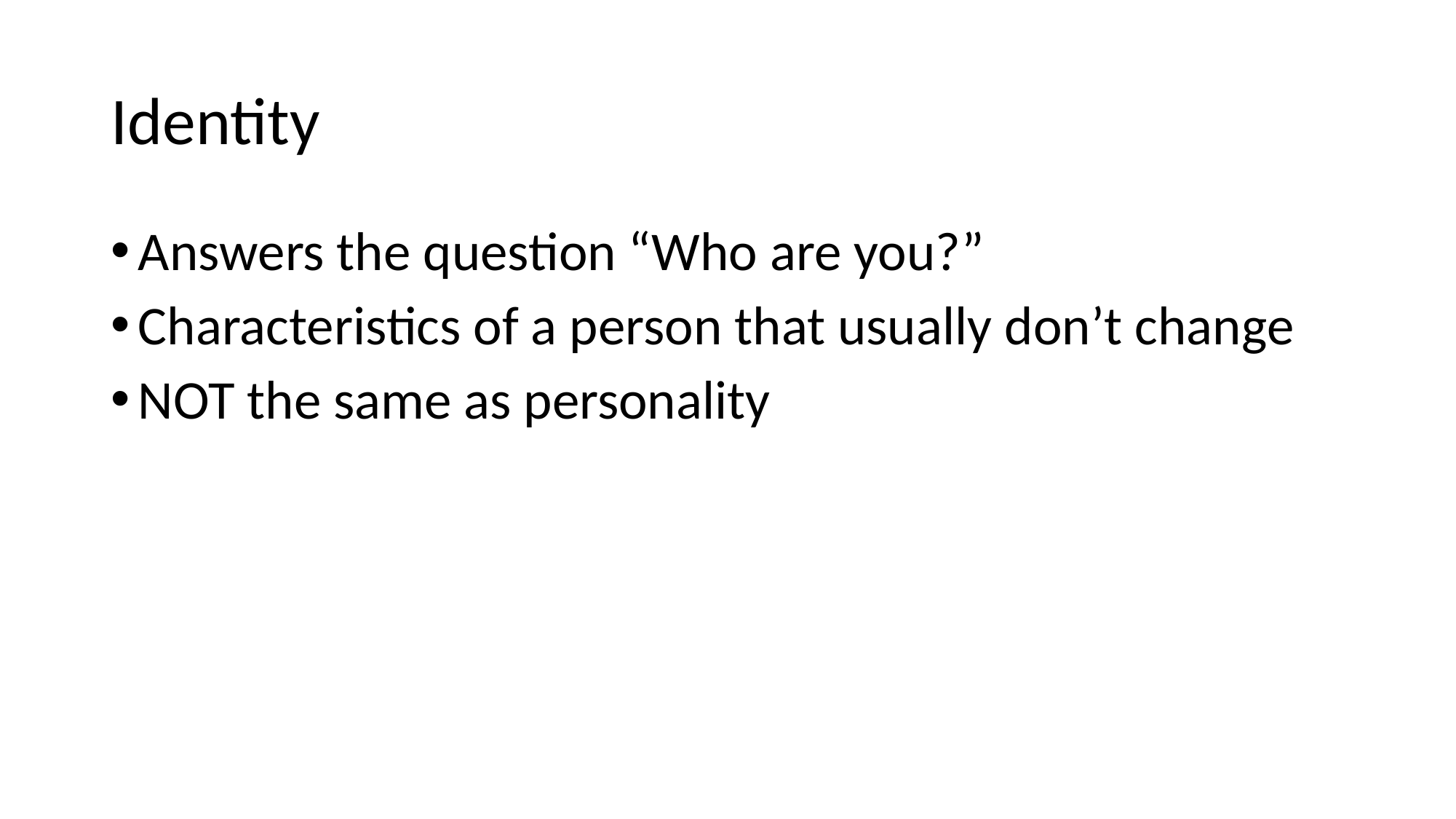

# Identity
Answers the question “Who are you?”
Characteristics of a person that usually don’t change
NOT the same as personality